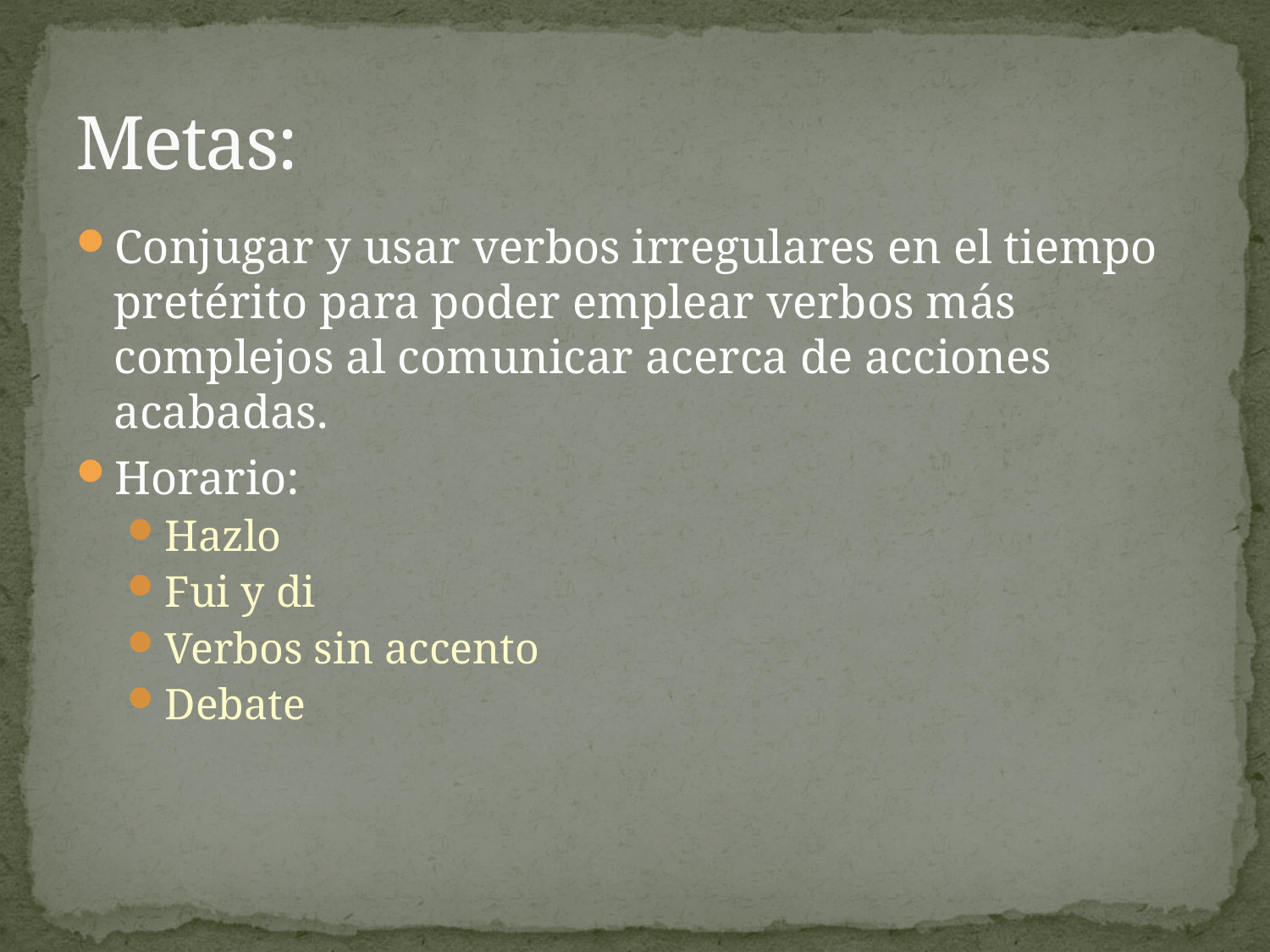

# Metas:
Conjugar y usar verbos irregulares en el tiempo pretérito para poder emplear verbos más complejos al comunicar acerca de acciones acabadas.
Horario:
Hazlo
Fui y di
Verbos sin accento
Debate